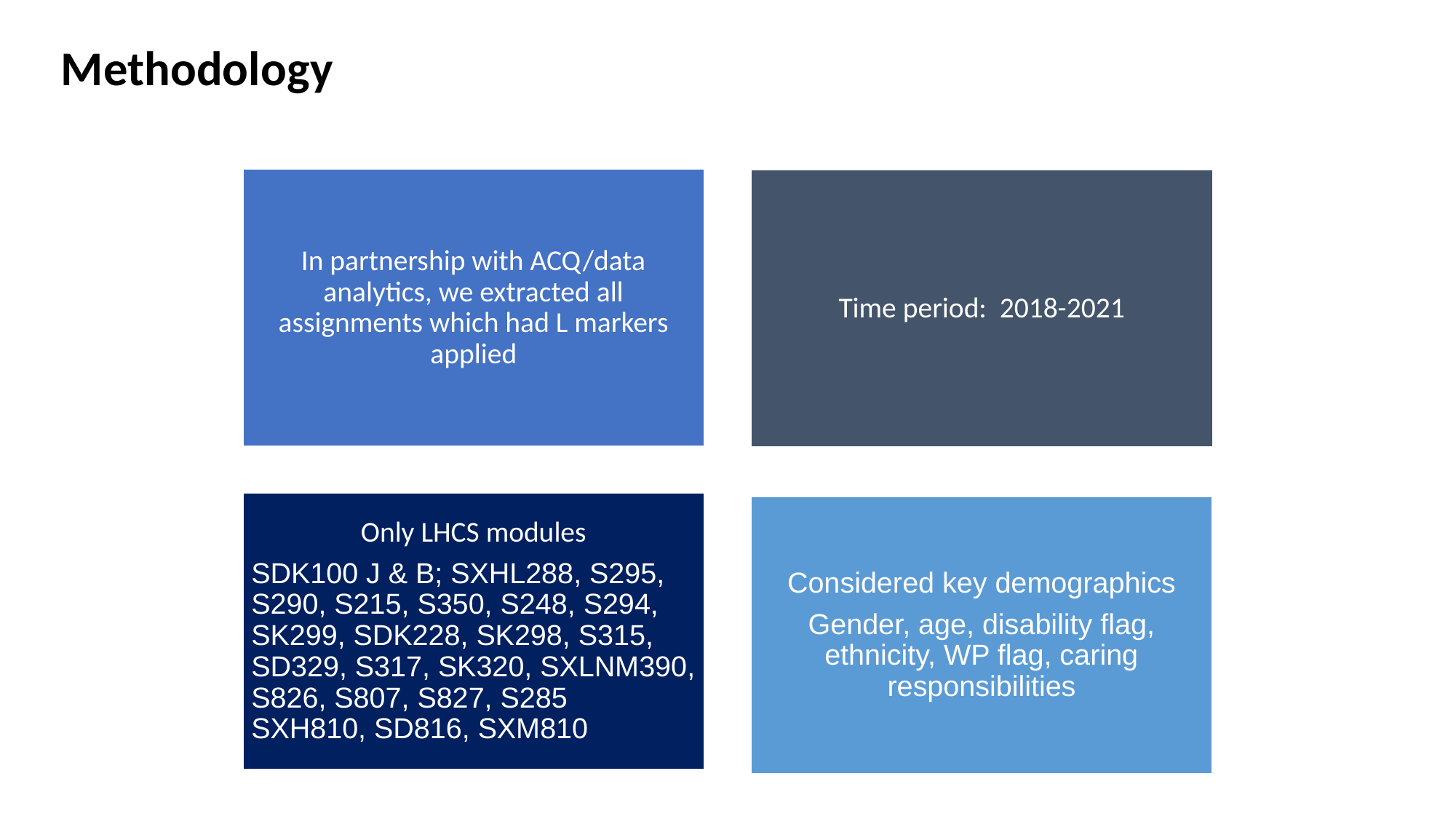

Methodology

In partnership with ACQ/data analytics, we extracted all assignments which had L markers applied
Considered key demographics
Gender, age, disability flag, ethnicity, WP flag, caring responsibilities
Only LHCS modules
SDK100 J & B; SXHL288, S295, S290, S215, S350, S248, S294, SK299, SDK228, SK298, S315, SD329, S317, SK320, SXLNM390, S826, S807, S827, S285
SXH810, SD816, SXM810
Time period:  2018-2021